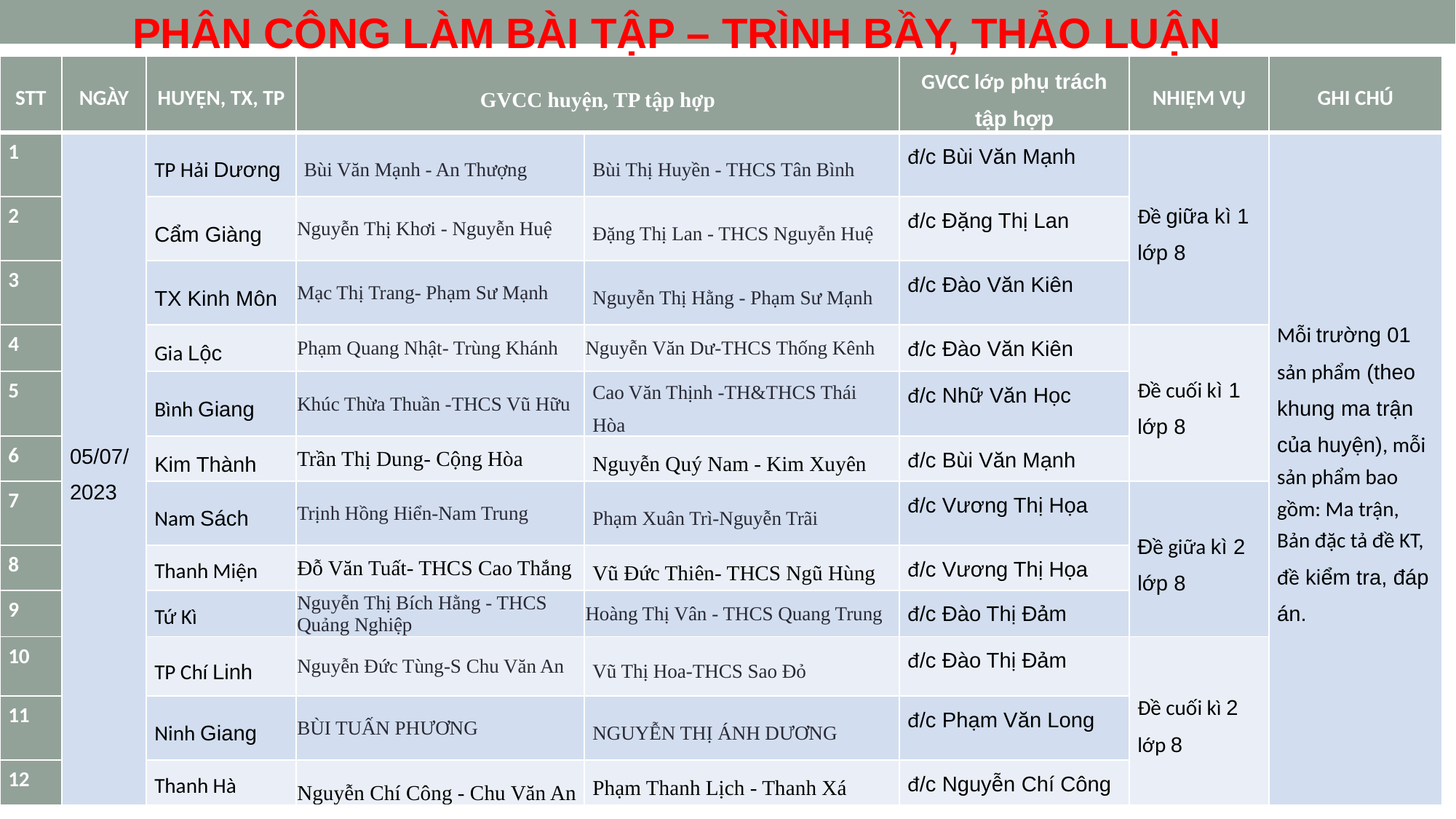

PHÂN CÔNG LÀM BÀI TẬP – TRÌNH BẦY, THẢO LUẬN
| STT | NGÀY | HUYỆN, TX, TP | GVCC huyện, TP tập hợp |  | GVCC lớp phụ trách tập hợp | NHIỆM VỤ | GHI CHÚ |
| --- | --- | --- | --- | --- | --- | --- | --- |
| 1 | 05/07/2023 | TP Hải Dương | Bùi Văn Mạnh - An Thượng | Bùi Thị Huyền - THCS Tân Bình | đ/c Bùi Văn Mạnh | Đề giữa kì 1 lớp 8 | Mỗi trường 01 sản phẩm (theo khung ma trận của huyện), mỗi sản phẩm bao gồm: Ma trận, Bản đặc tả đề KT, đề kiểm tra, đáp án. |
| 2 |  | Cẩm Giàng | Nguyễn Thị Khơi - Nguyễn Huệ | Đặng Thị Lan - THCS Nguyễn Huệ | đ/c Đặng Thị Lan |  |  |
| 3 |  | TX Kinh Môn | Mạc Thị Trang- Phạm Sư Mạnh | Nguyễn Thị Hằng - Phạm Sư Mạnh | đ/c Đào Văn Kiên |  |  |
| 4 |  | Gia Lộc | Phạm Quang Nhật- Trùng Khánh | Nguyễn Văn Dư-THCS Thống Kênh | đ/c Đào Văn Kiên | Đề cuối kì 1 lớp 8 |  |
| 5 |  | Bình Giang | Khúc Thừa Thuần -THCS Vũ Hữu | Cao Văn Thịnh -TH&THCS Thái Hòa | đ/c Nhữ Văn Học |  |  |
| 6 |  | Kim Thành | Trần Thị Dung- Cộng Hòa | Nguyễn Quý Nam - Kim Xuyên | đ/c Bùi Văn Mạnh |  |  |
| 7 |  | Nam Sách | Trịnh Hồng Hiển-Nam Trung | Phạm Xuân Trì-Nguyễn Trãi | đ/c Vương Thị Họa | Đề giữa kì 2 lớp 8 |  |
| 8 |  | Thanh Miện | Đỗ Văn Tuất- THCS Cao Thắng | Vũ Đức Thiên- THCS Ngũ Hùng | đ/c Vương Thị Họa |  |  |
| 9 |  | Tứ Kì | Nguyễn Thị Bích Hằng - THCS Quảng Nghiệp | Hoàng Thị Vân - THCS Quang Trung | đ/c Đào Thị Đảm |  |  |
| 10 |  | TP Chí Linh | Nguyễn Đức Tùng-S Chu Văn An | Vũ Thị Hoa-THCS Sao Đỏ | đ/c Đào Thị Đảm | Đề cuối kì 2 lớp 8 |  |
| 11 |  | Ninh Giang | BÙI TUẤN PHƯƠNG | NGUYỄN THỊ ÁNH DƯƠNG | đ/c Phạm Văn Long |  |  |
| 12 |  | Thanh Hà | Nguyễn Chí Công - Chu Văn An | Phạm Thanh Lịch - Thanh Xá | đ/c Nguyễn Chí Công |  |  |